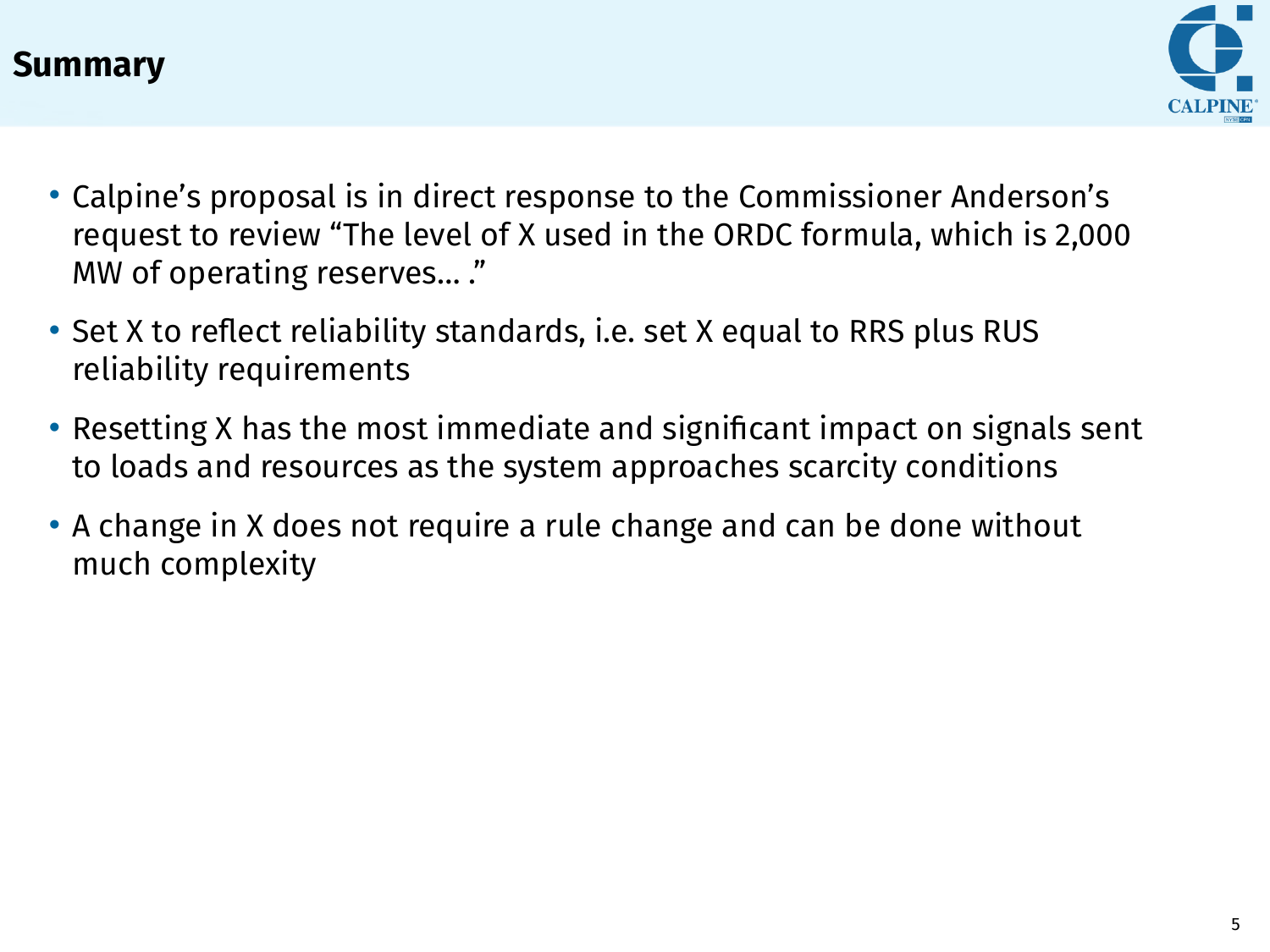

# Summary
Calpine’s proposal is in direct response to the Commissioner Anderson’s request to review “The level of X used in the ORDC formula, which is 2,000 MW of operating reserves… .”
Set X to reflect reliability standards, i.e. set X equal to RRS plus RUS reliability requirements
Resetting X has the most immediate and significant impact on signals sent to loads and resources as the system approaches scarcity conditions
A change in X does not require a rule change and can be done without much complexity

5